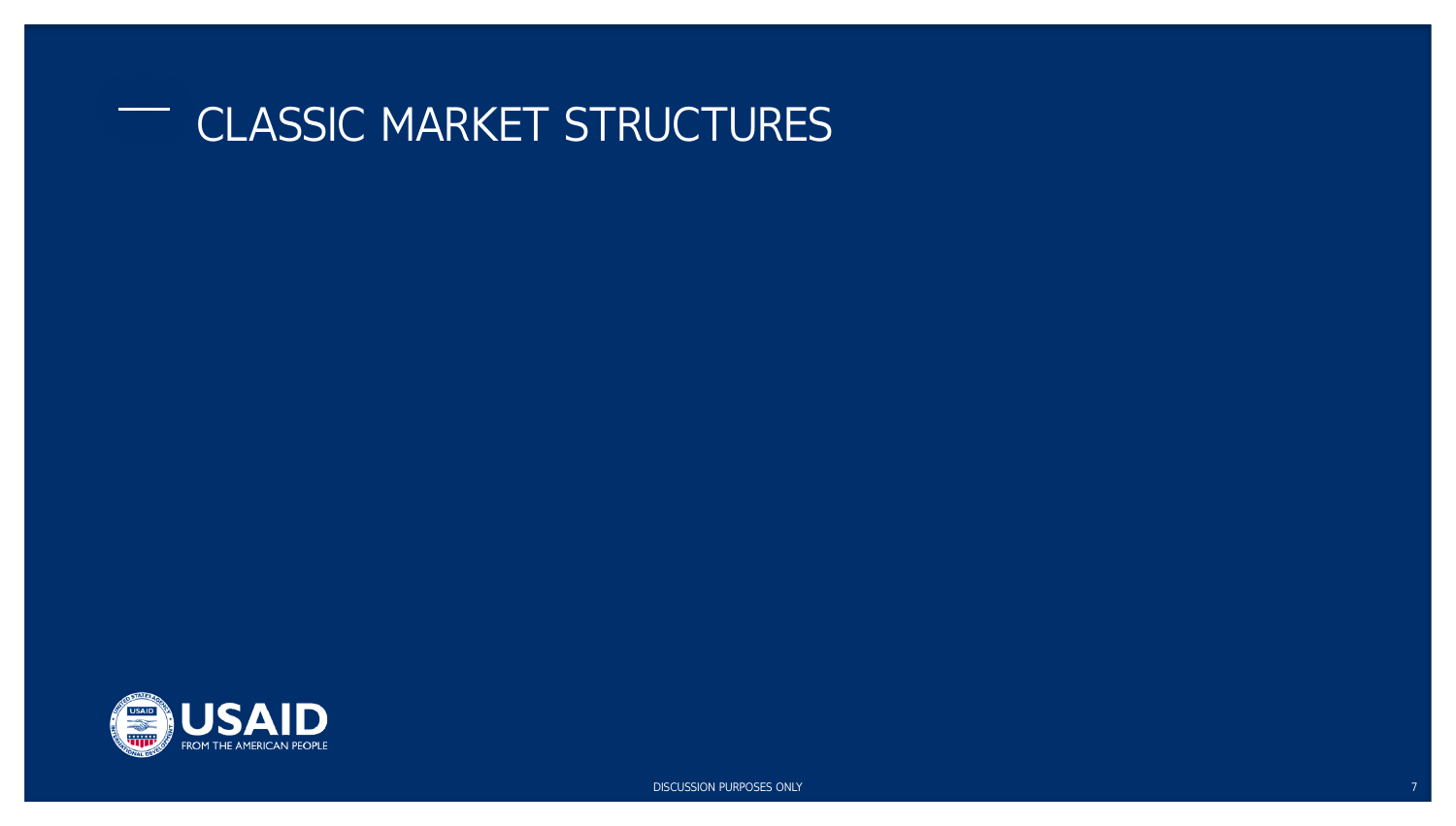

# CLASSIC MARKET STRUCTURES
DISCUSSION PURPOSES ONLY
7